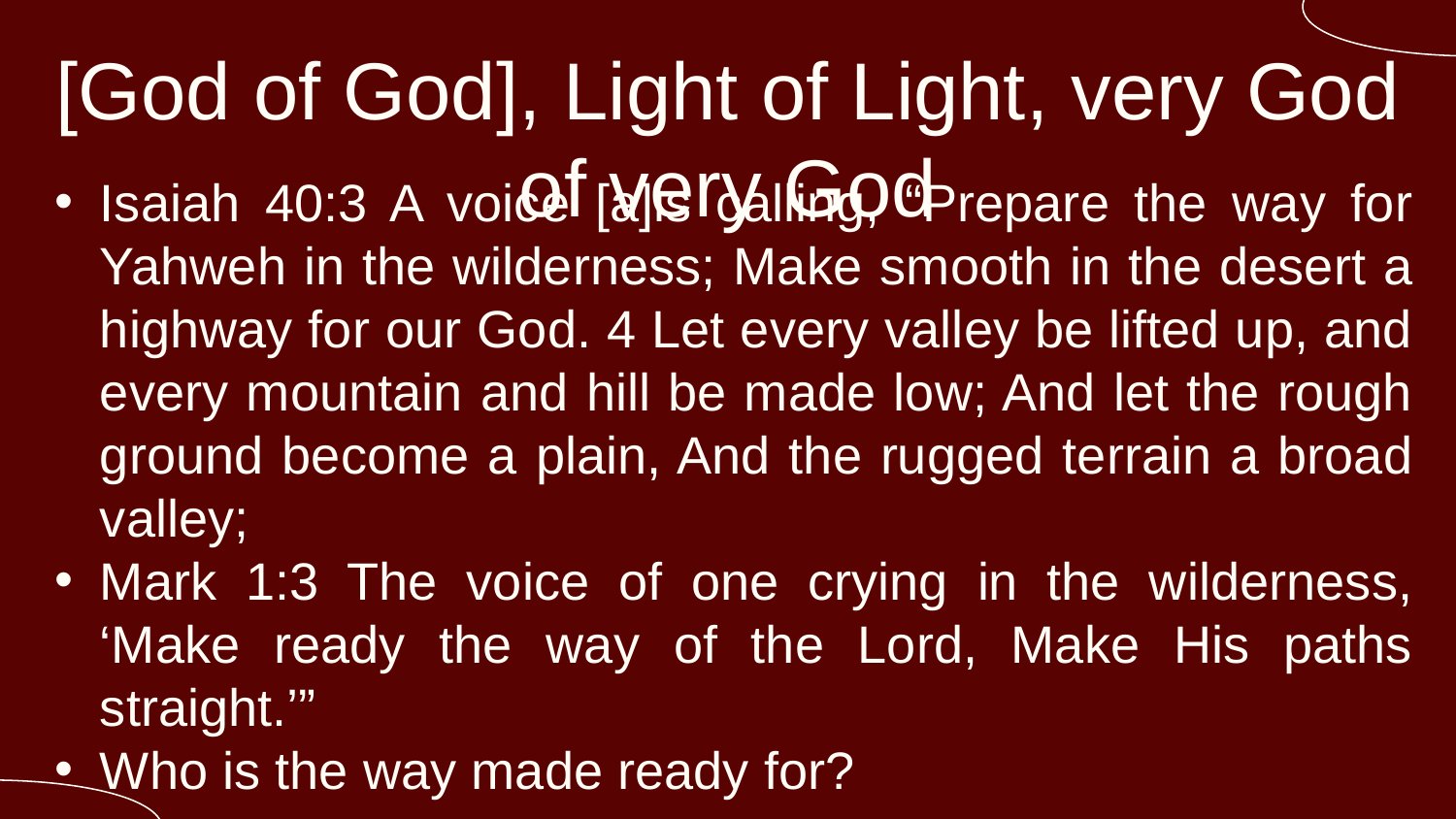

# [God of God], Light of Light, very God of very God
Isaiah 40:3 A voice [a]is calling, “Prepare the way for Yahweh in the wilderness; Make smooth in the desert a highway for our God. 4 Let every valley be lifted up, and every mountain and hill be made low; And let the rough ground become a plain, And the rugged terrain a broad valley;
Mark 1:3 The voice of one crying in the wilderness, ‘Make ready the way of the Lord, Make His paths straight.’”
Who is the way made ready for?